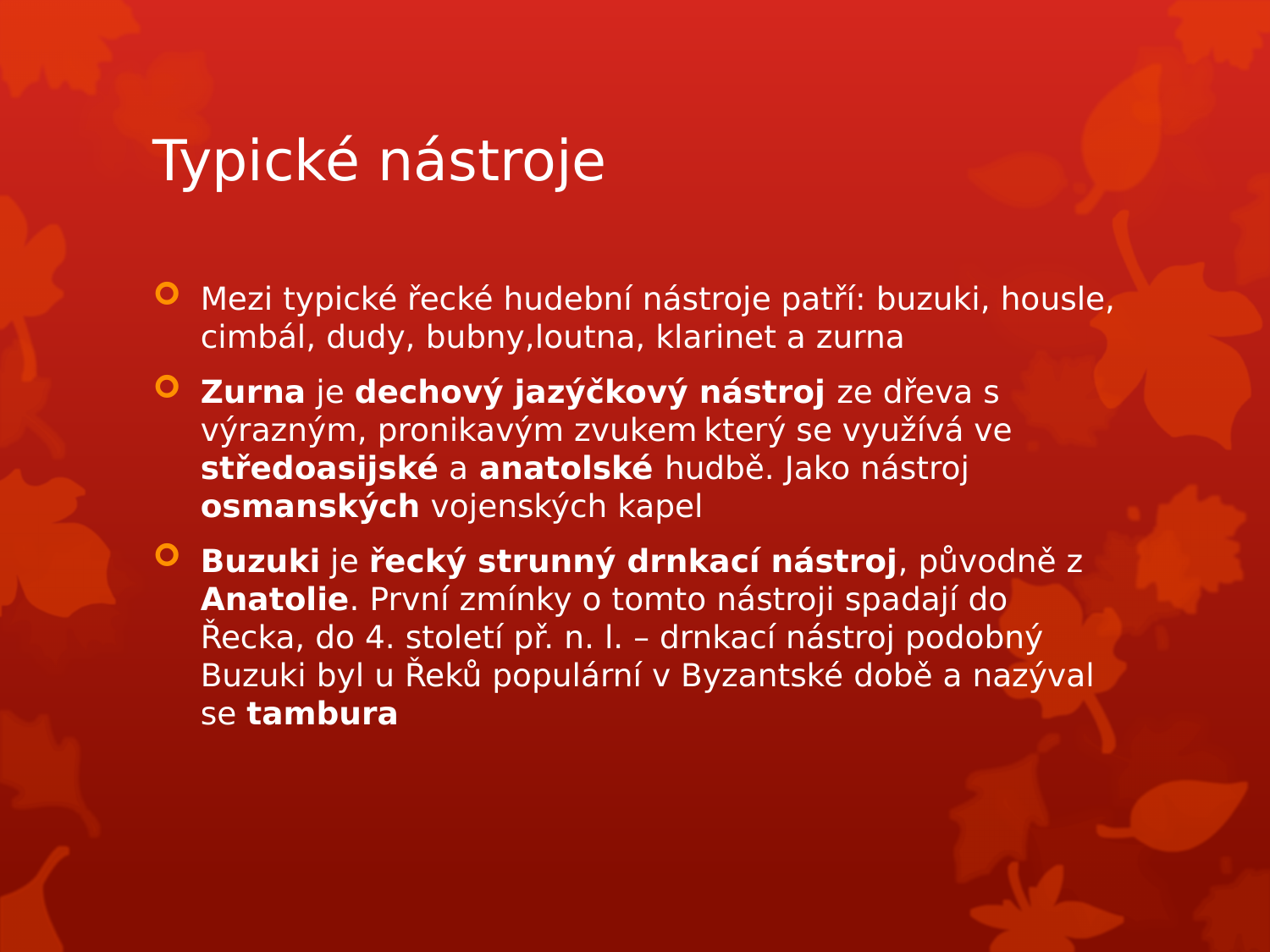

# Typické nástroje
Mezi typické řecké hudební nástroje patří: buzuki, housle, cimbál, dudy, bubny,loutna, klarinet a zurna
Zurna je dechový jazýčkový nástroj ze dřeva s výrazným, pronikavým zvukem který se využívá ve středoasijské a anatolské hudbě. Jako nástroj osmanských vojenských kapel
Buzuki je řecký strunný drnkací nástroj, původně z Anatolie. První zmínky o tomto nástroji spadají do Řecka, do 4. století př. n. l. – drnkací nástroj podobný Buzuki byl u Řeků populární v Byzantské době a nazýval se tambura